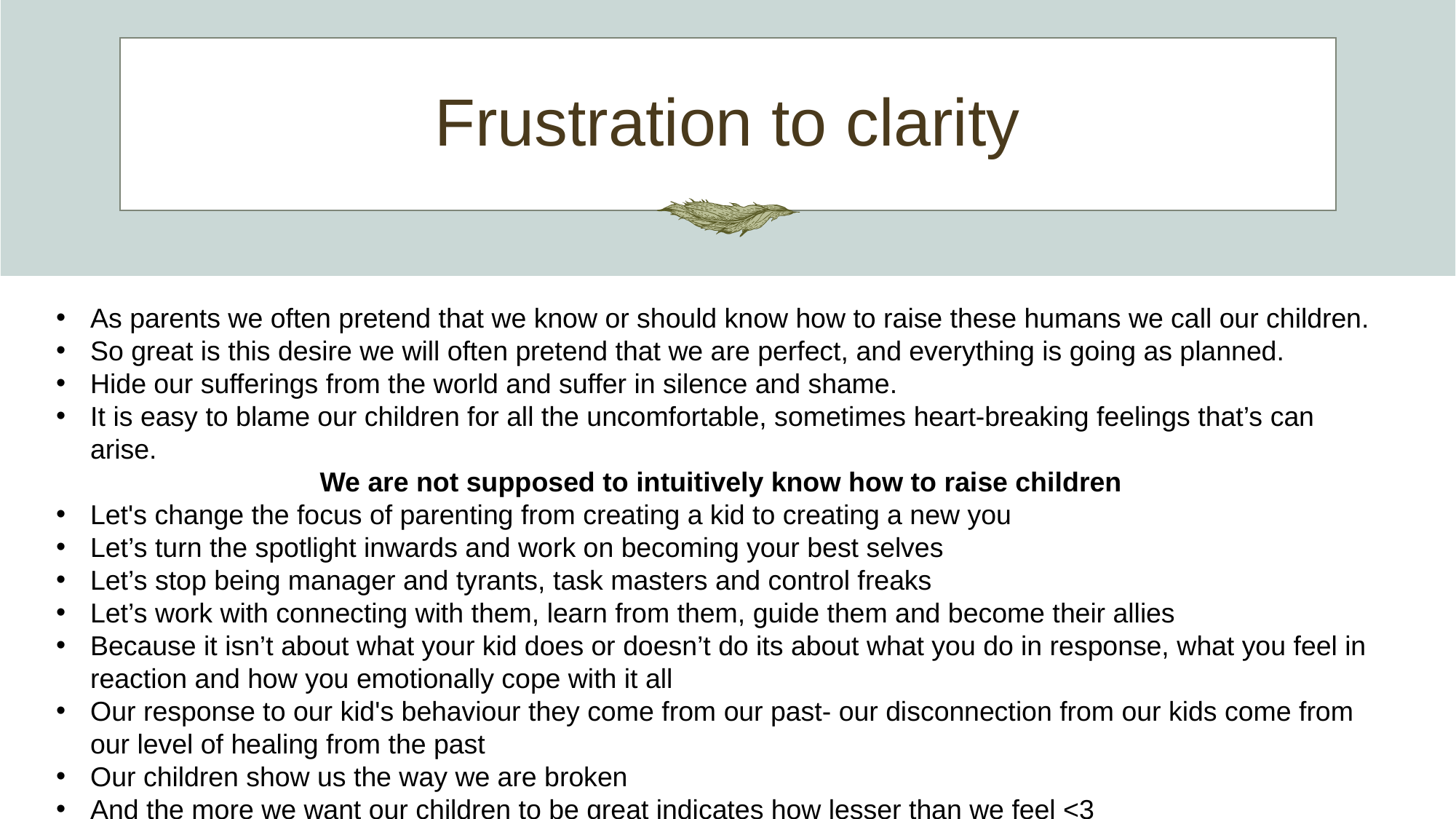

# Frustration to clarity
As parents we often pretend that we know or should know how to raise these humans we call our children.
So great is this desire we will often pretend that we are perfect, and everything is going as planned.
Hide our sufferings from the world and suffer in silence and shame.
It is easy to blame our children for all the uncomfortable, sometimes heart-breaking feelings that’s can arise.
We are not supposed to intuitively know how to raise children
Let's change the focus of parenting from creating a kid to creating a new you
Let’s turn the spotlight inwards and work on becoming your best selves
Let’s stop being manager and tyrants, task masters and control freaks
Let’s work with connecting with them, learn from them, guide them and become their allies
Because it isn’t about what your kid does or doesn’t do its about what you do in response, what you feel in reaction and how you emotionally cope with it all
Our response to our kid's behaviour they come from our past- our disconnection from our kids come from our level of healing from the past
Our children show us the way we are broken
And the more we want our children to be great indicates how lesser than we feel <3